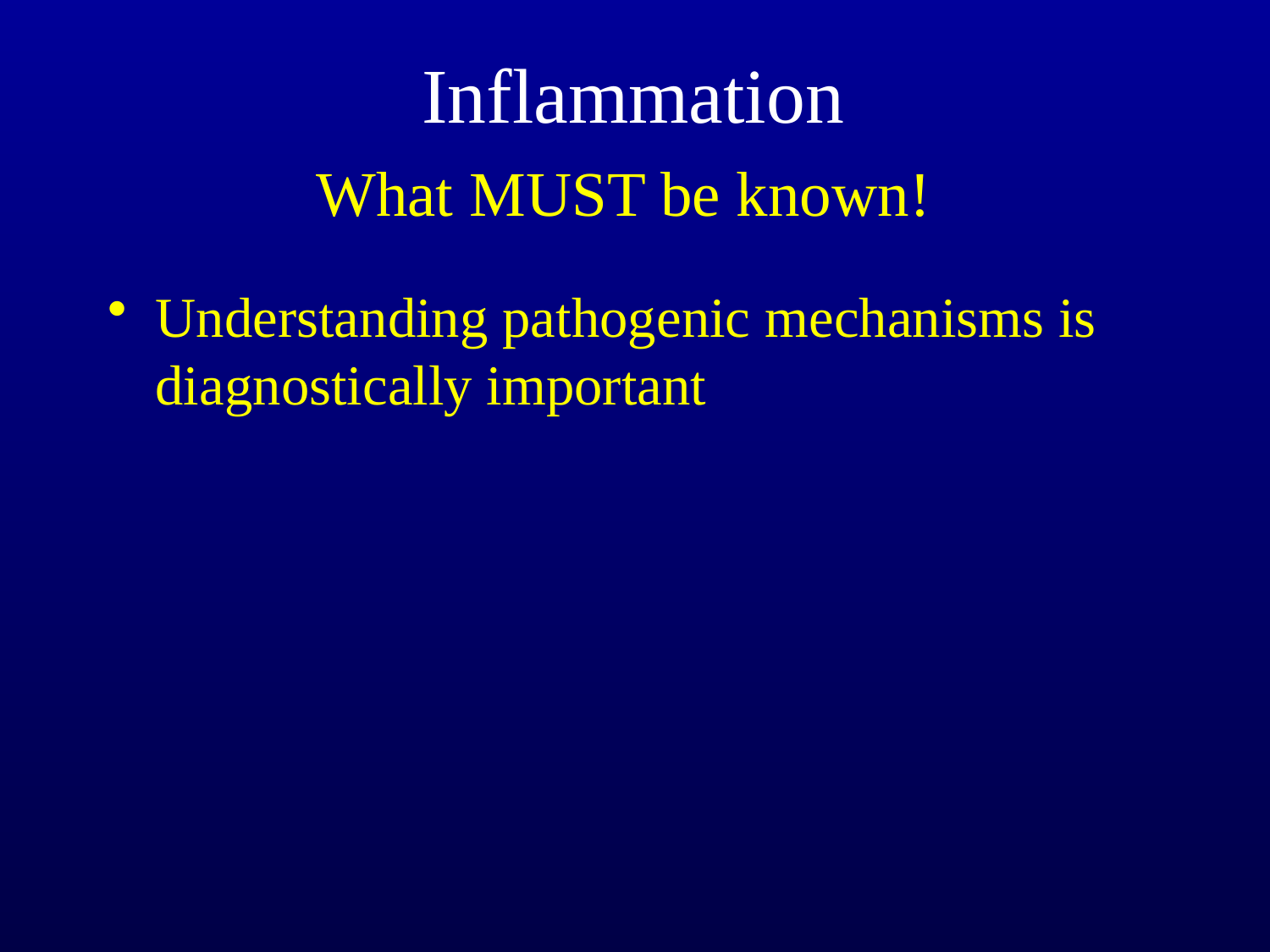

# Inflammation What MUST be known!
Understanding pathogenic mechanisms is diagnostically important